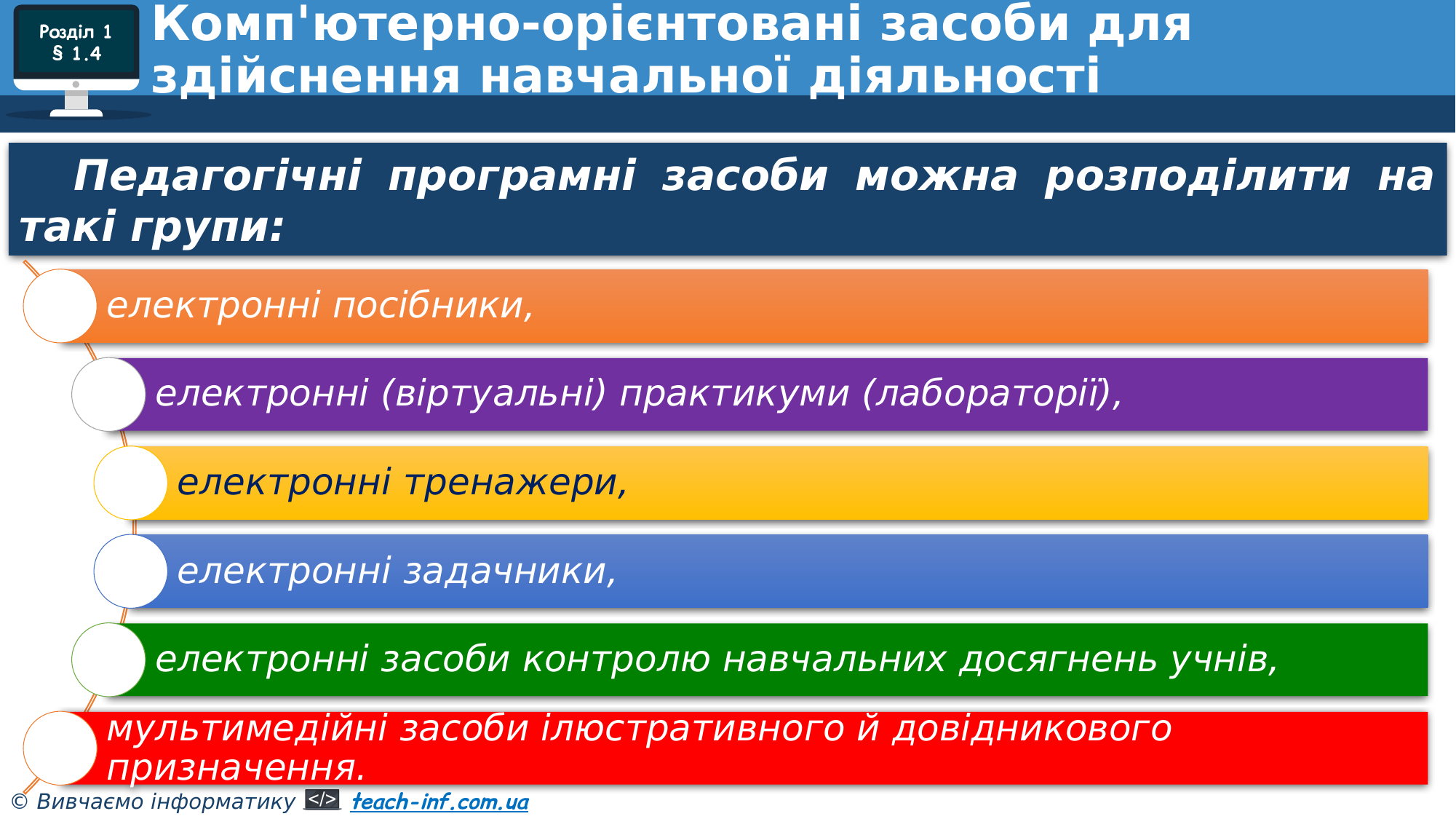

# Комп'ютерно-орієнтовані засоби для здійснення навчальної діяльності
Педагогічні програмні засоби можна розподілити на такі групи:
електронні посібники,
електронні (віртуальні) практикуми (лабораторії),
електронні тренажери,
електронні задачники,
електронні засоби контролю навчальних досягнень учнів,
мультимедійні засоби ілюстративного й довідникового призначення.